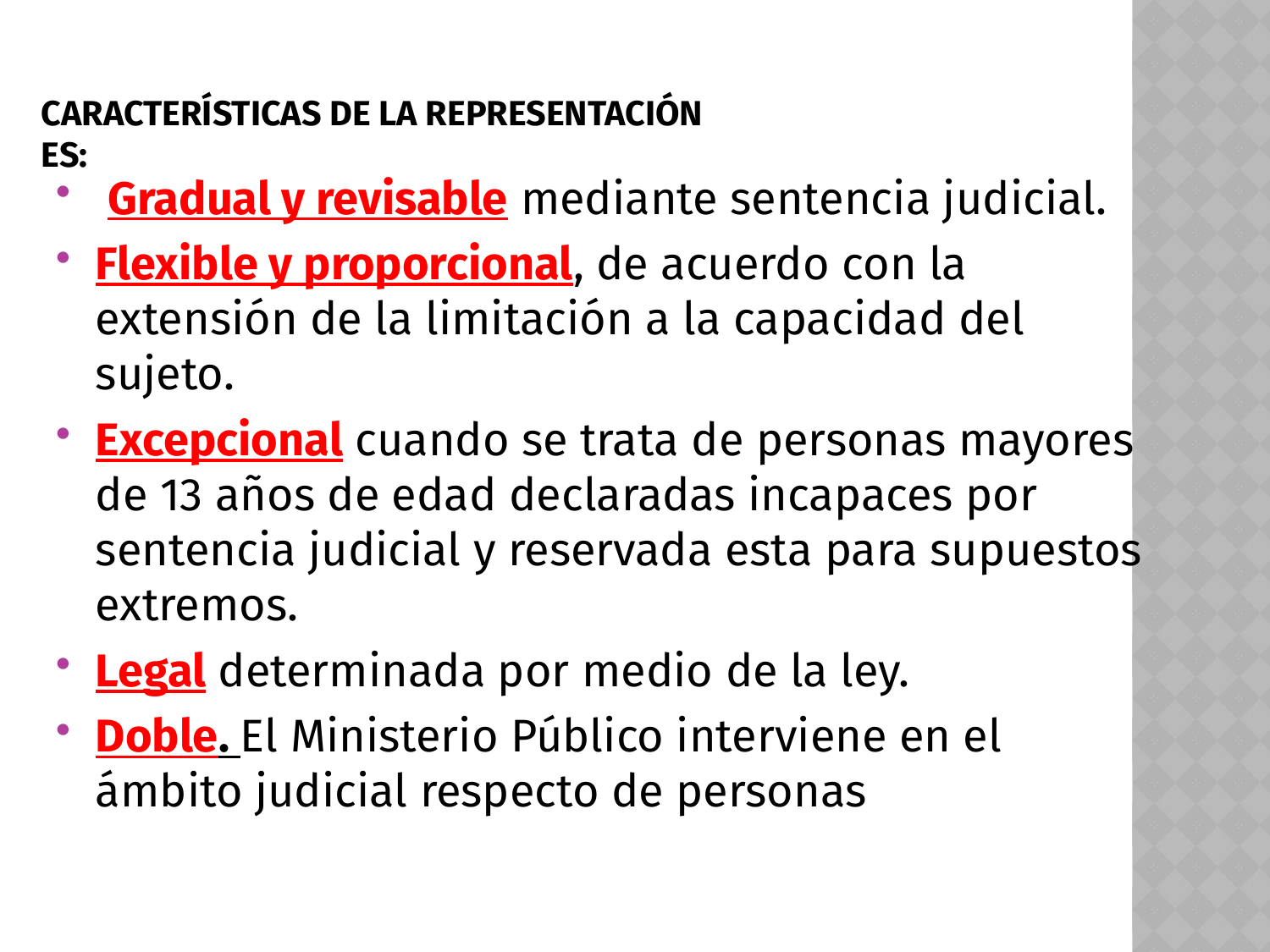

# Características de la representación es:
 Gradual y revisable mediante sentencia judicial.
Flexible y proporcional, de acuerdo con la extensión de la limitación a la capacidad del sujeto.
Excepcional cuando se trata de personas mayores de 13 años de edad declaradas incapaces por sentencia judicial y reservada esta para supuestos extremos.
Legal determinada por medio de la ley.
Doble. El Ministerio Público interviene en el ámbito judicial respecto de personas